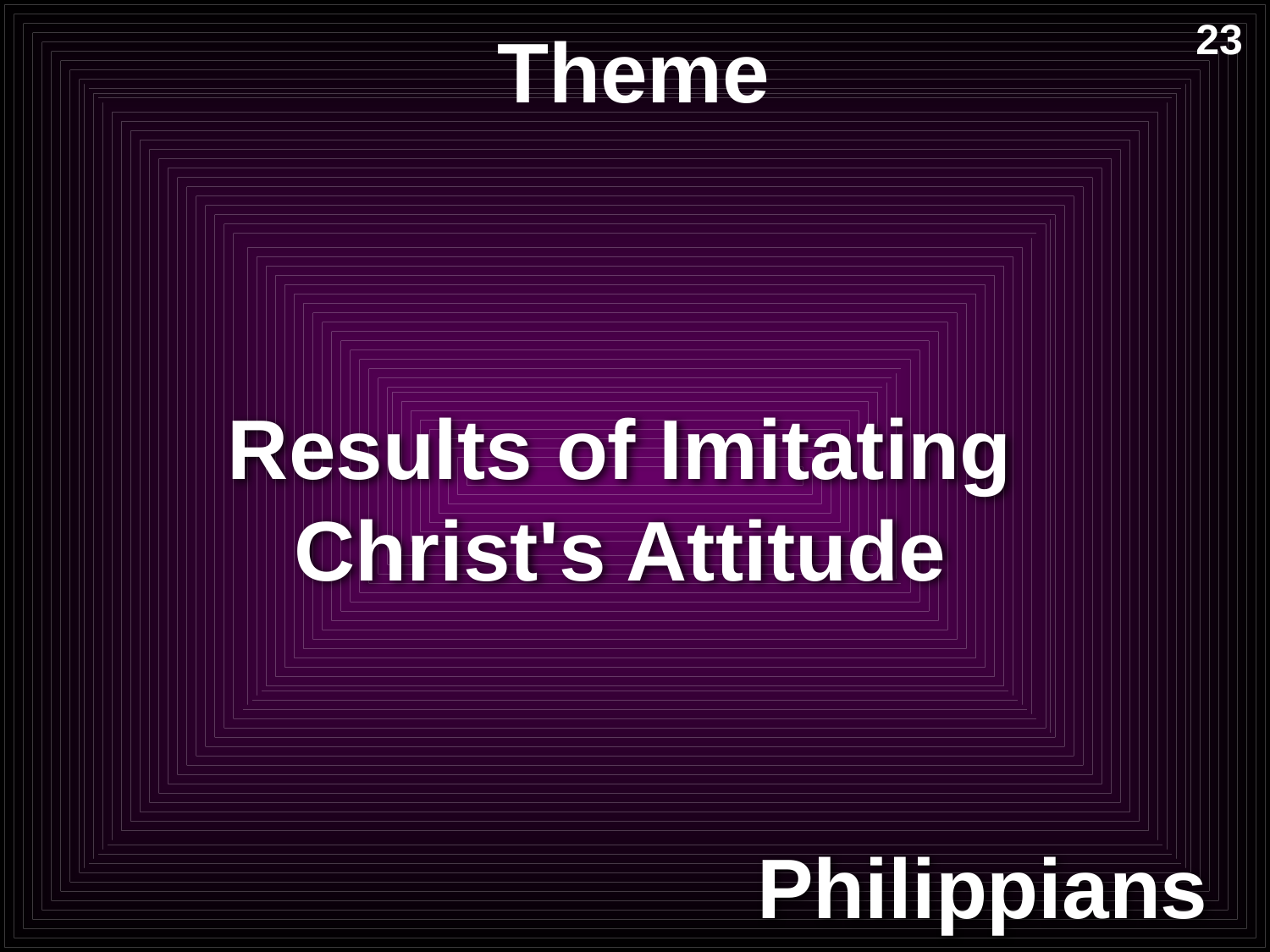

# Theme
23

Results of Imitating Christ's Attitude
Philippians